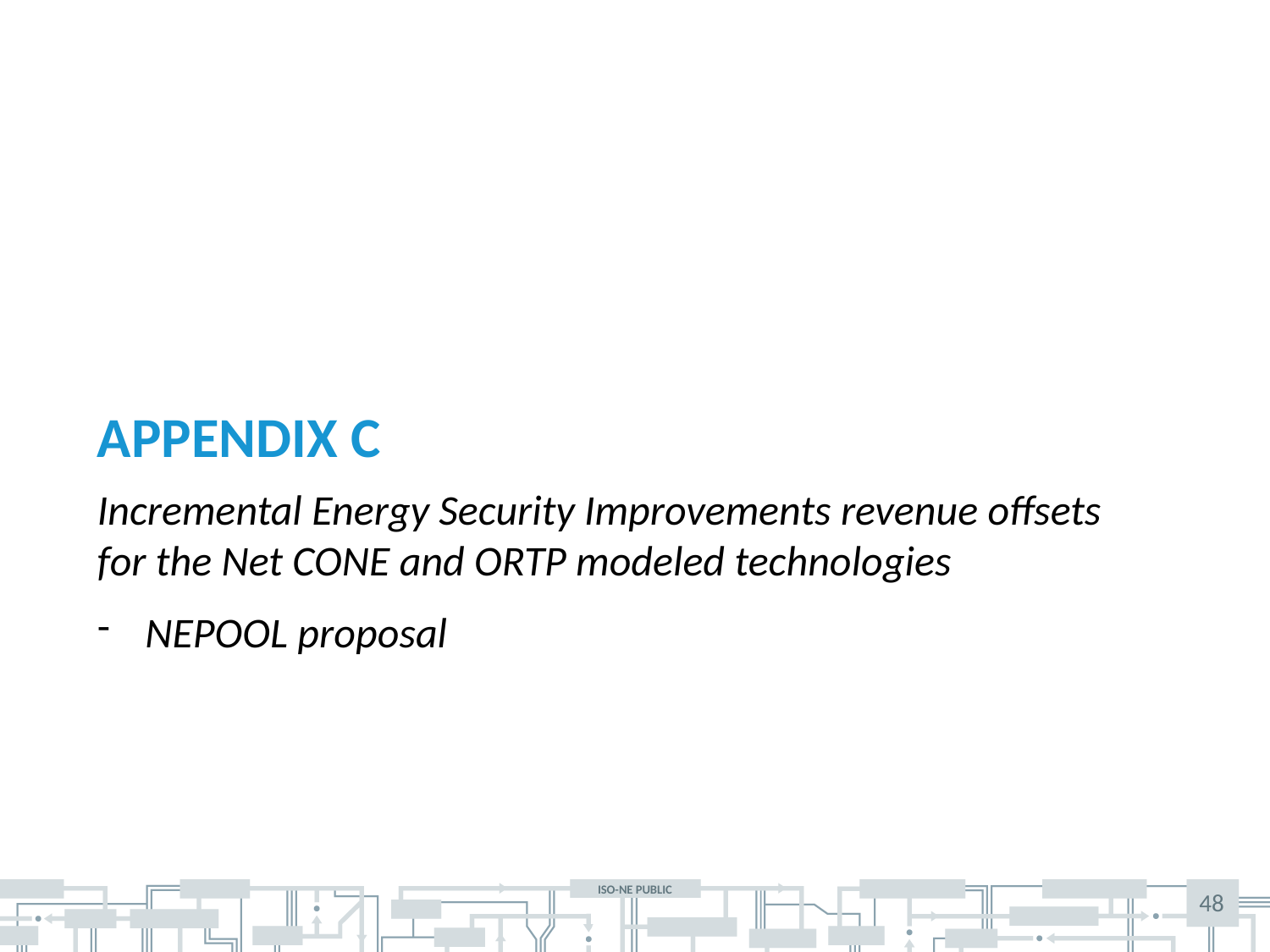

# Appendix C
Incremental Energy Security Improvements revenue offsets for the Net CONE and ORTP modeled technologies
NEPOOL proposal
48